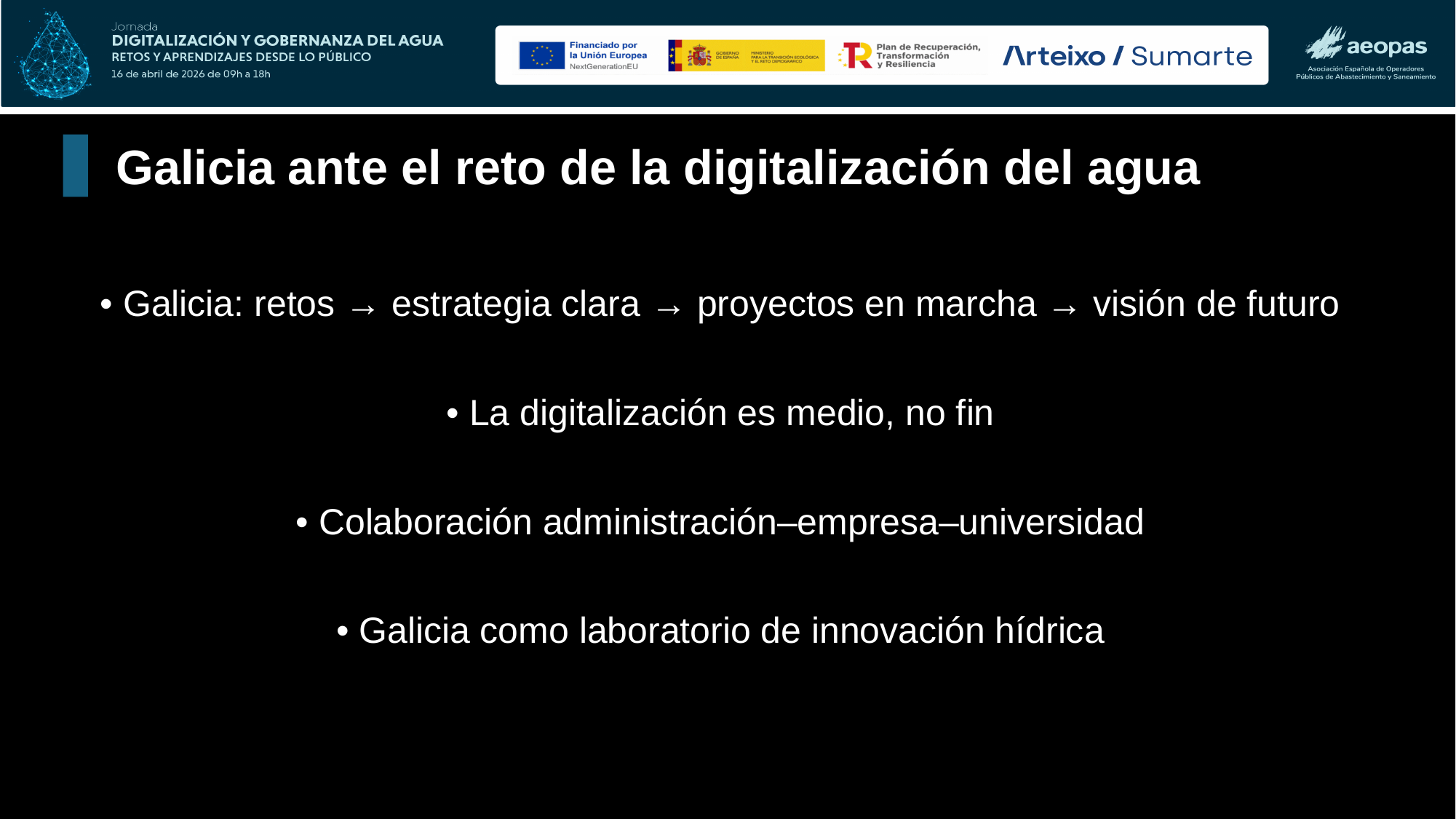

Galicia ante el reto de la digitalización del agua

• Galicia: retos → estrategia clara → proyectos en marcha → visión de futuro

• La digitalización es medio, no fin

• Colaboración administración–empresa–universidad

• Galicia como laboratorio de innovación hídrica